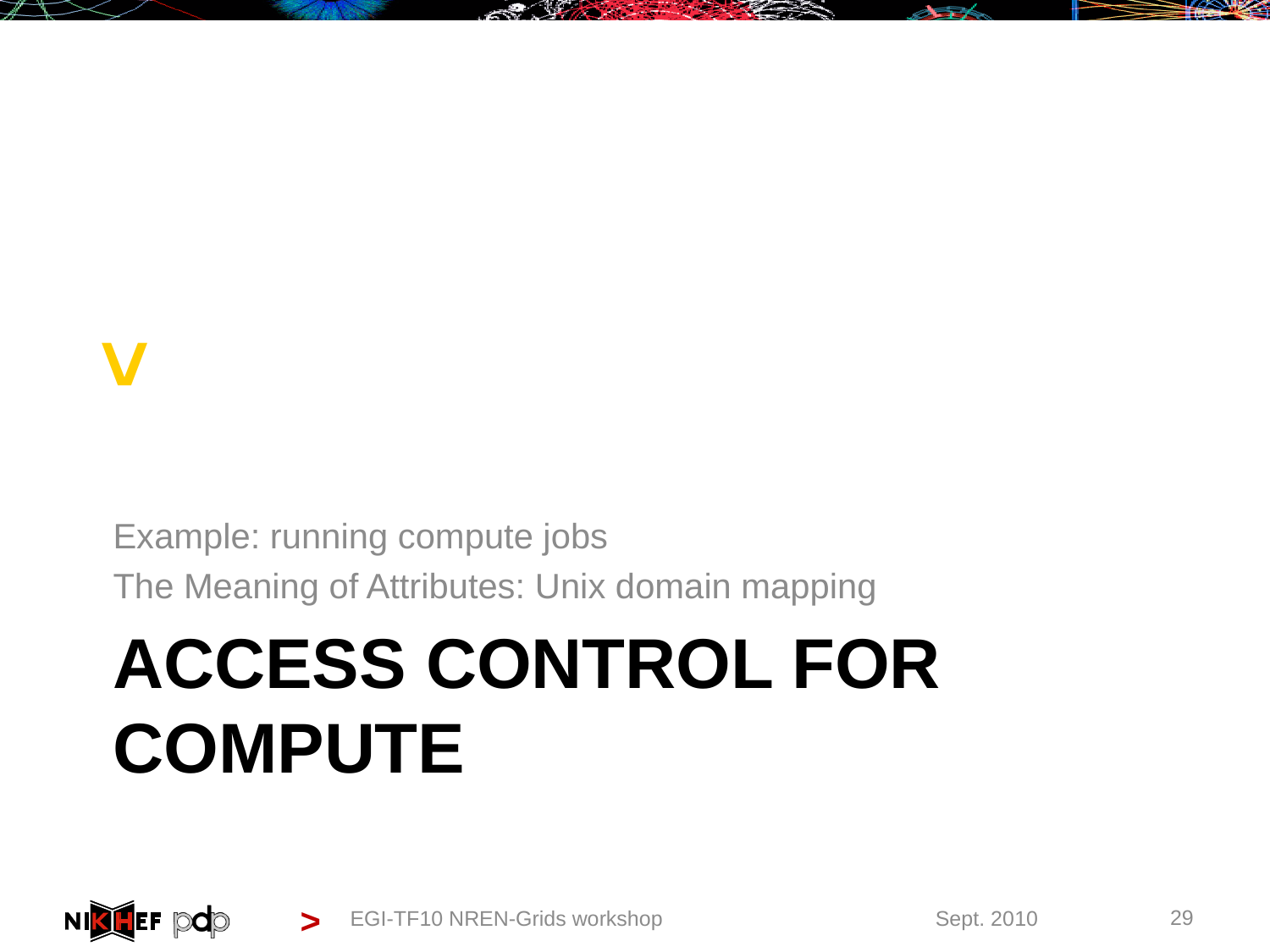

Example: running compute jobs
The Meaning of Attributes: Unix domain mapping
# Access Control for Compute
EGI-TF10 NREN-Grids workshop
Sept. 2010
29